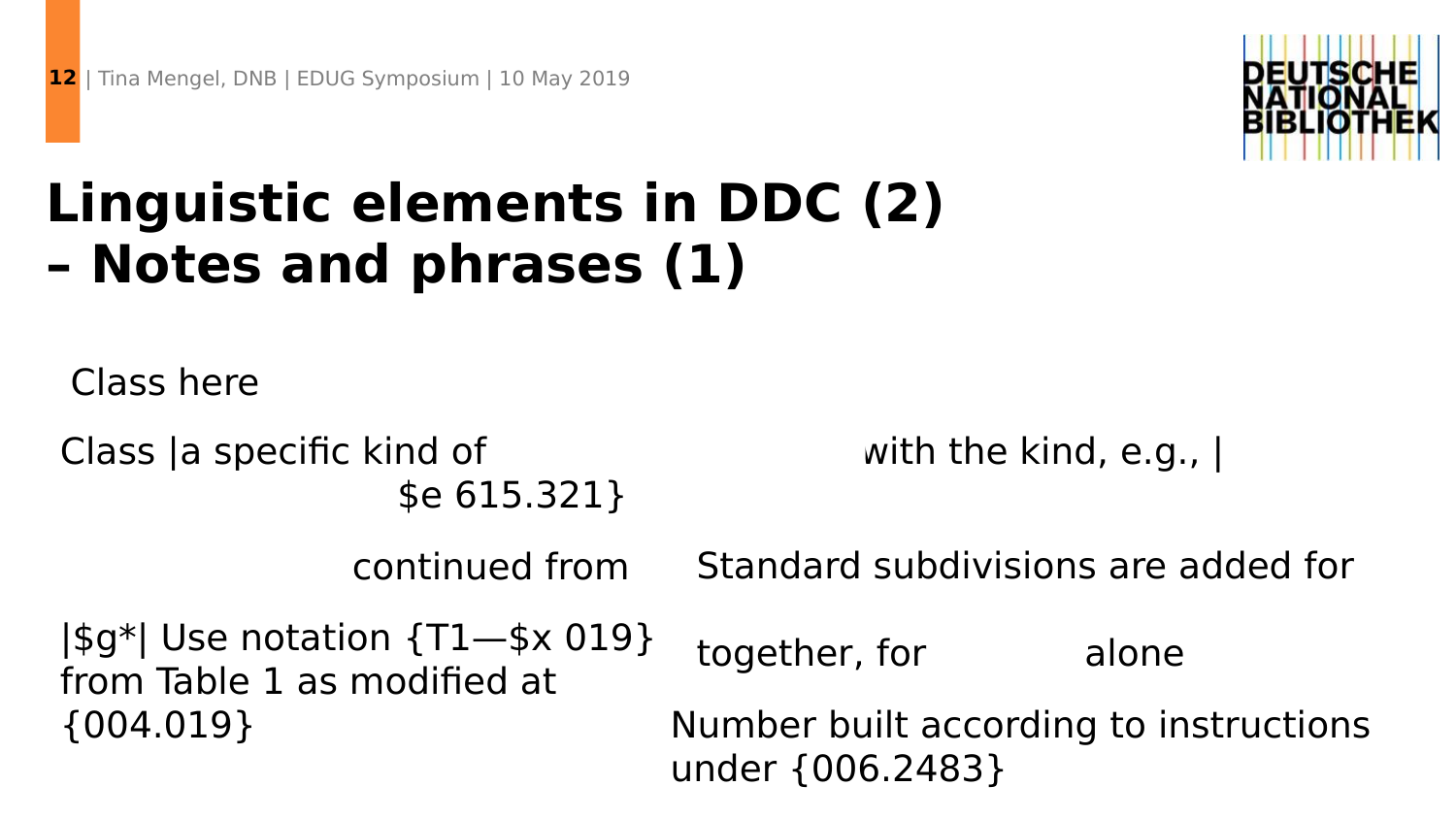

12
| Tina Mengel, DNB | EDUG Symposium | 10 May 2019
# Linguistic elements in DDC (2) – Notes and phrases (1)
Class here |folk remedies, home remedies|

Class |a specific kind of traditional remedy| with the kind, e.g., |medicinal herbs| {$e 615.321}

Standard subdivisions are added for |sound and related vibrations| together, for |sound| alone
|Gene therapy| continued from

|$g*| Use notation {T1—$x 019} from Table 1 as modified at {004.019}

Number built according to instructions
under {006.2483}